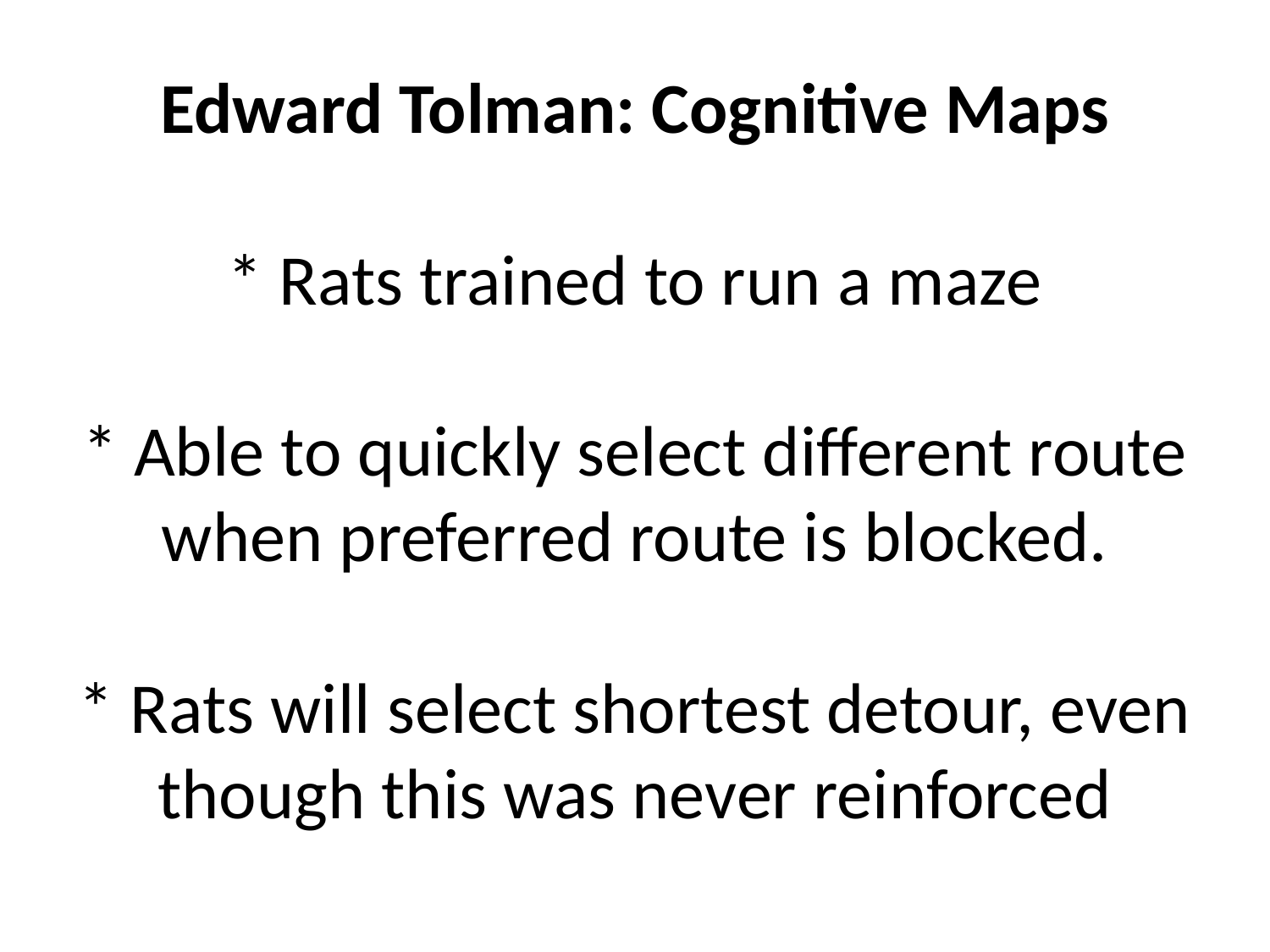

# Edward Tolman: Cognitive Maps * Rats trained to run a maze * Able to quickly select different route when preferred route is blocked. * Rats will select shortest detour, even though this was never reinforced